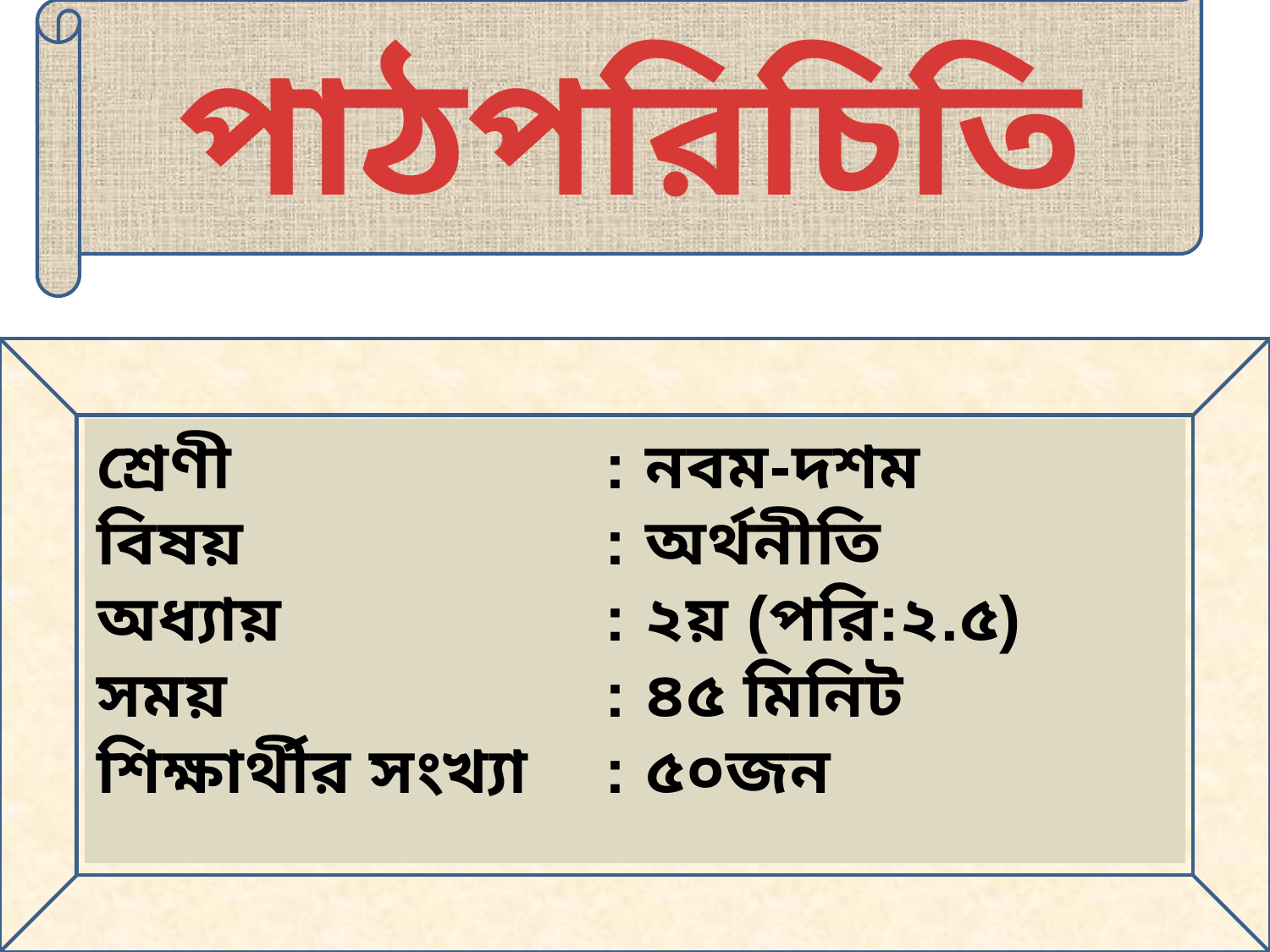

পাঠপরিচিতি

শ্রেণী			: নবম-দশম
বিষয়			: অর্থনীতি
অধ্যায়			: ২য় (পরি:২.৫)
সময়			: ৪৫ মিনিট
শিক্ষার্থীর সংখ্যা	: ৫০জন